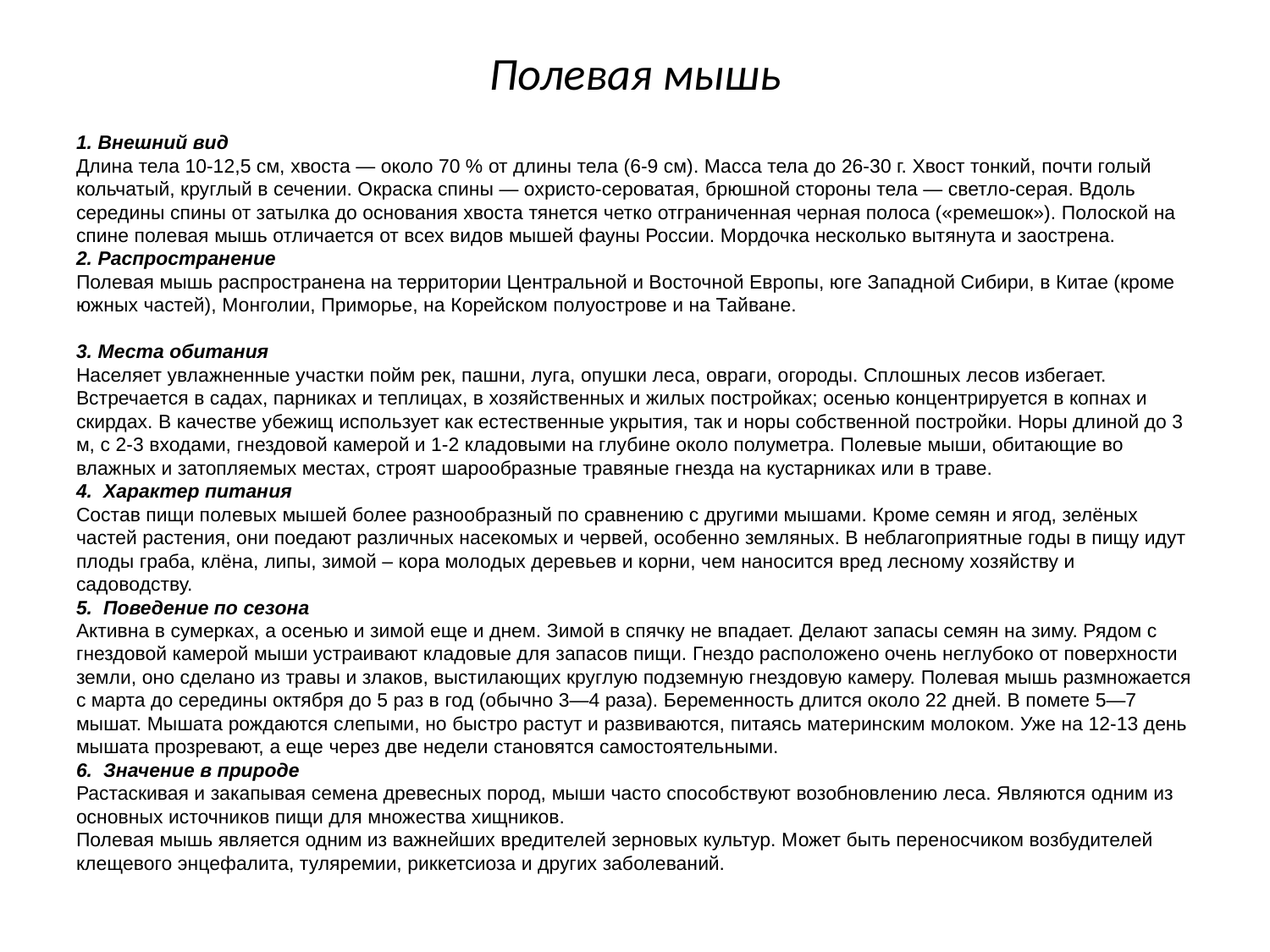

# Полевая мышь
1. Внешний вид
Длина тела 10-12,5 см, хвоста — около 70 % от длины тела (6-9 см). Масса тела до 26-30 г. Хвост тонкий, почти голый кольчатый, круглый в сечении. Окраска спины — охристо-сероватая, брюшной стороны тела — светло-серая. Вдоль середины спины от затылка до основания хвоста тянется четко отграниченная черная полоса («ремешок»). Полоской на спине полевая мышь отличается от всех видов мышей фауны России. Мордочка несколько вытянута и заострена.
2. Распространение
Полевая мышь распространена на территории Центральной и Восточной Европы, юге Западной Сибири, в Китае (кроме южных частей), Монголии, Приморье, на Корейском полуострове и на Тайване.

3. Места обитания
Населяет увлажненные участки пойм рек, пашни, луга, опушки леса, овраги, огороды. Сплошных лесов избегает.  Встречается в садах, парниках и теплицах, в хозяйственных и жилых постройках; осенью концентрируется в копнах и скирдах. В качестве убежищ использует как естественные укрытия, так и норы собственной постройки. Норы длиной до 3 м, с 2-3 входами, гнездовой камерой и 1-2 кладовыми на глубине около полуметра. Полевые мыши, обитающие во влажных и затопляемых местах, строят шарообразные травяные гнезда на кустарниках или в траве.
4.  Характер питания
Состав пищи полевых мышей более разнообразный по сравнению с другими мышами. Кроме семян и ягод, зелёных частей растения, они поедают различных насекомых и червей, особенно земляных. В неблагоприятные годы в пищу идут плоды граба, клёна, липы, зимой – кора молодых деревьев и корни, чем наносится вред лесному хозяйству и садоводству.
5.  Поведение по сезона
Активна в сумерках, а осенью и зимой еще и днем. Зимой в спячку не впадает. Делают запасы семян на зиму. Рядом с гнездовой камерой мыши устраивают кладовые для запасов пищи. Гнездо расположено очень неглубоко от поверхности земли, оно сделано из травы и злаков, выстилающих круглую подземную гнездовую камеру. Полевая мышь размножается с марта до середины октября до 5 раз в год (обычно 3—4 раза). Беременность длится около 22 дней. В помете 5—7 мышат. Мышата рождаются слепыми, но быстро растут и развиваются, питаясь материнским молоком. Уже на 12-13 день мышата прозревают, а еще через две недели становятся самостоятельными.
6.  Значение в природе
Растаскивая и закапывая семена древесных пород, мыши часто способствуют возобновлению леса. Являются одним из основных источников пищи для множества хищников.
Полевая мышь является одним из важнейших вредителей зерновых культур. Может быть переносчиком возбудителей клещевого энцефалита, туляремии, риккетсиоза и других заболеваний.